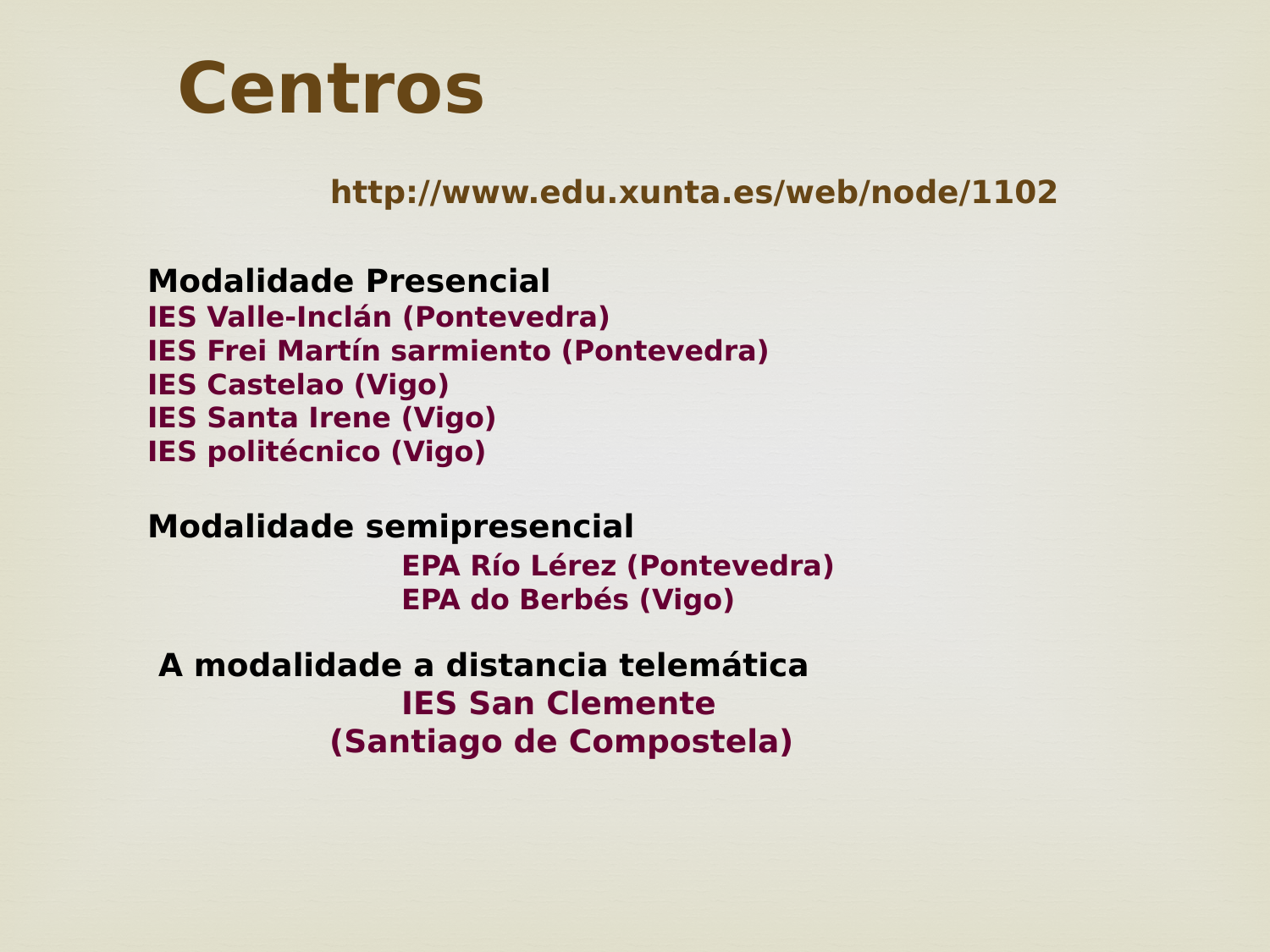

Centros

http://www.edu.xunta.es/web/node/1102

Modalidade Presencial
IES Valle-Inclán (Pontevedra)
IES Frei Martín sarmiento (Pontevedra)
IES Castelao (Vigo)
IES Santa Irene (Vigo)
IES politécnico (Vigo)

Modalidade semipresencial
		EPA Río Lérez (Pontevedra)
		EPA do Berbés (Vigo)

 A modalidade a distancia telemática
		IES San Clemente
	     (Santiago de Compostela)